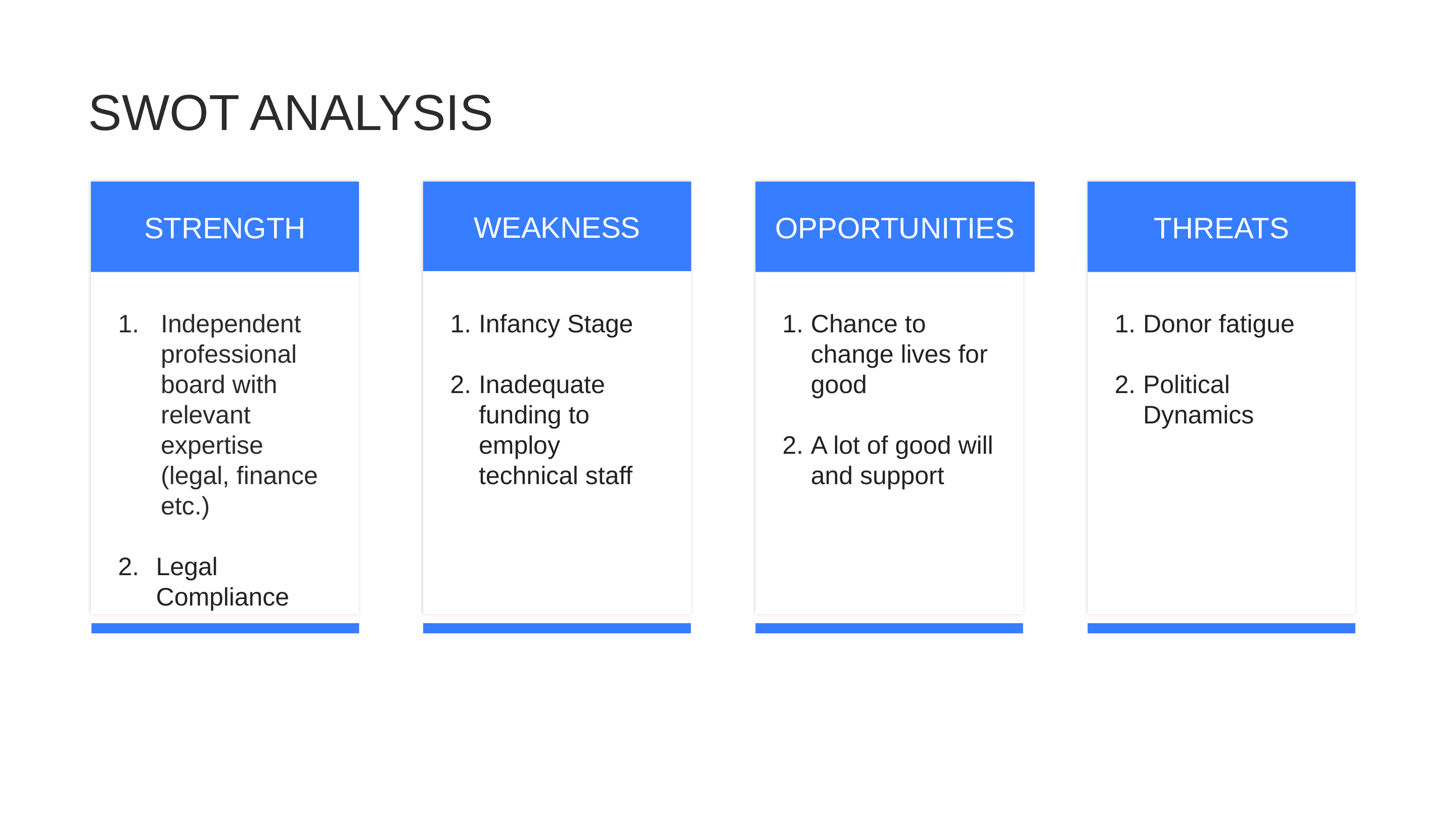

# SWOT ANALYSIS
THREATS
OPPORTUNITIES

STRENGTH

WEAKNESS
Independent professional board with relevant expertise (legal, finance etc.)

Legal Compliance

Infancy Stage

Inadequate funding to employ technical staff

Chance to change lives for good

A lot of good will and support

Donor fatigue

Political Dynamics